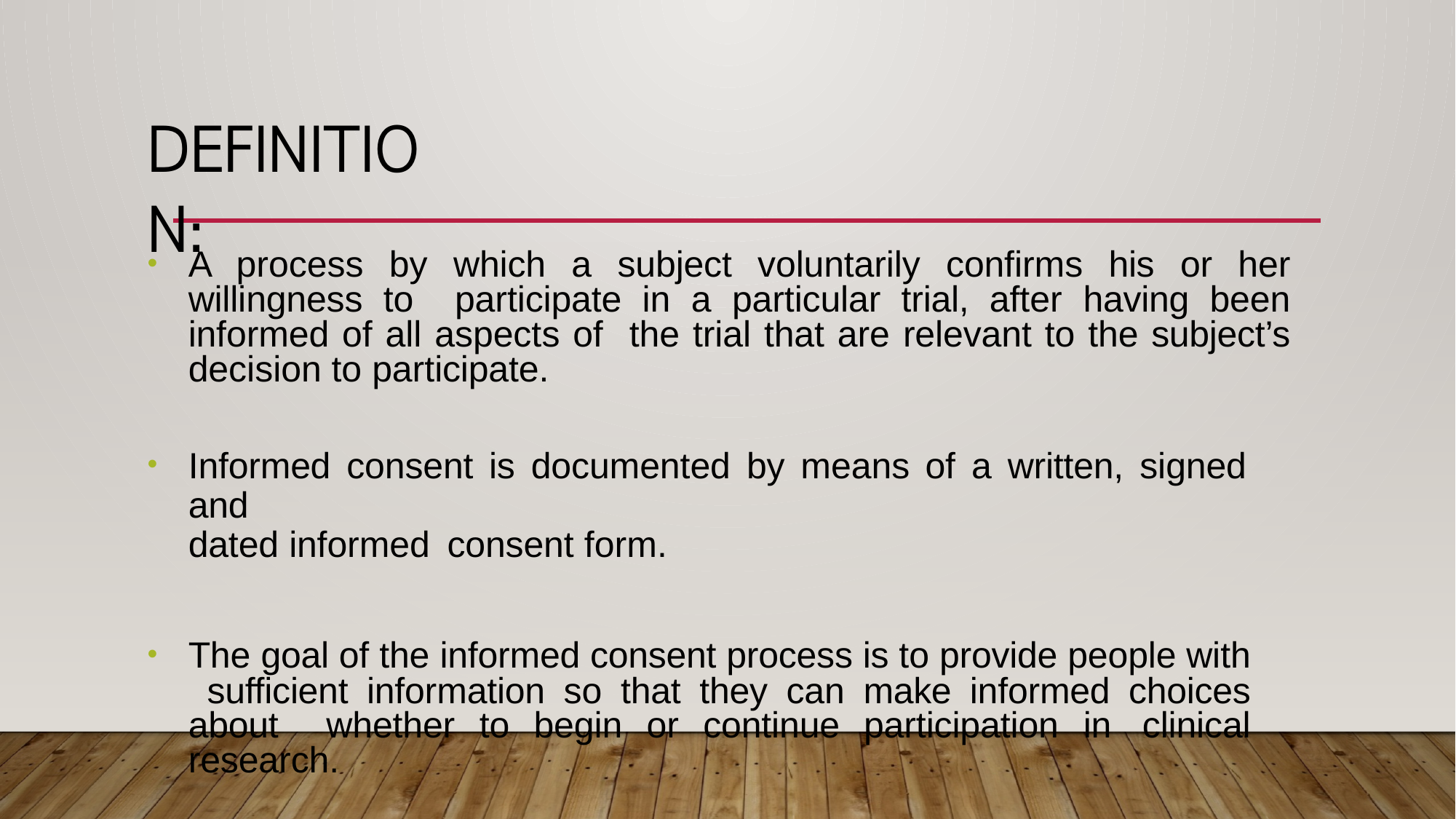

# Definition:
A process by which a subject voluntarily confirms his or her willingness to  participate in a particular trial, after having been informed of all aspects of  the trial that are relevant to the subject’s decision to participate.

Informed consent is documented by means of a written, signed and
dated informed consent form.

The goal of the informed consent process is to provide people with  sufficient information so that they can make informed choices about  whether to begin or continue participation in clinical research.